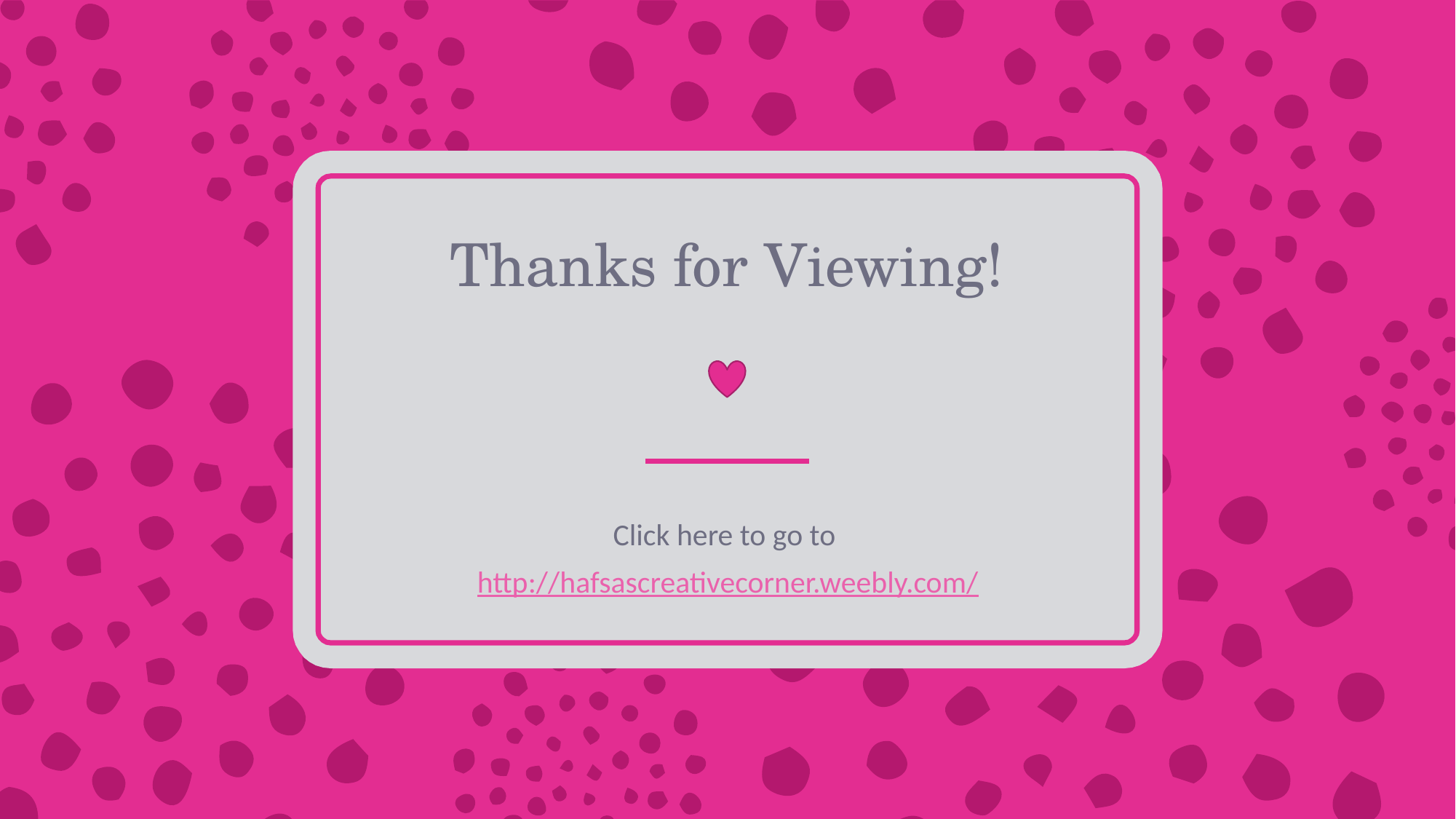

# Thanks for Viewing!

Click here to go to http://hafsascreativecorner.weebly.com/